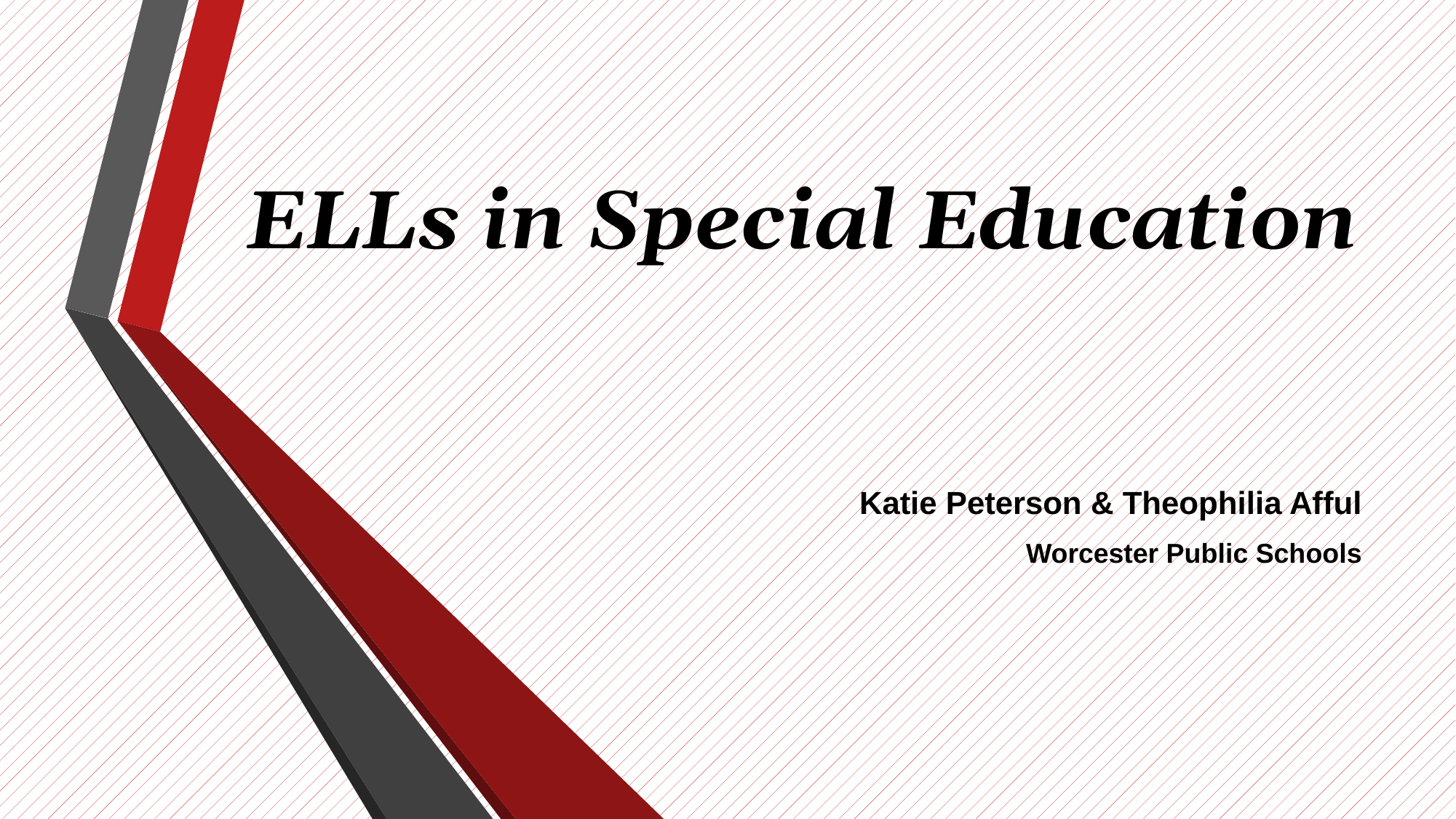

# ELLs in Special Education
 Katie Peterson & Theophilia Afful
Worcester Public Schools